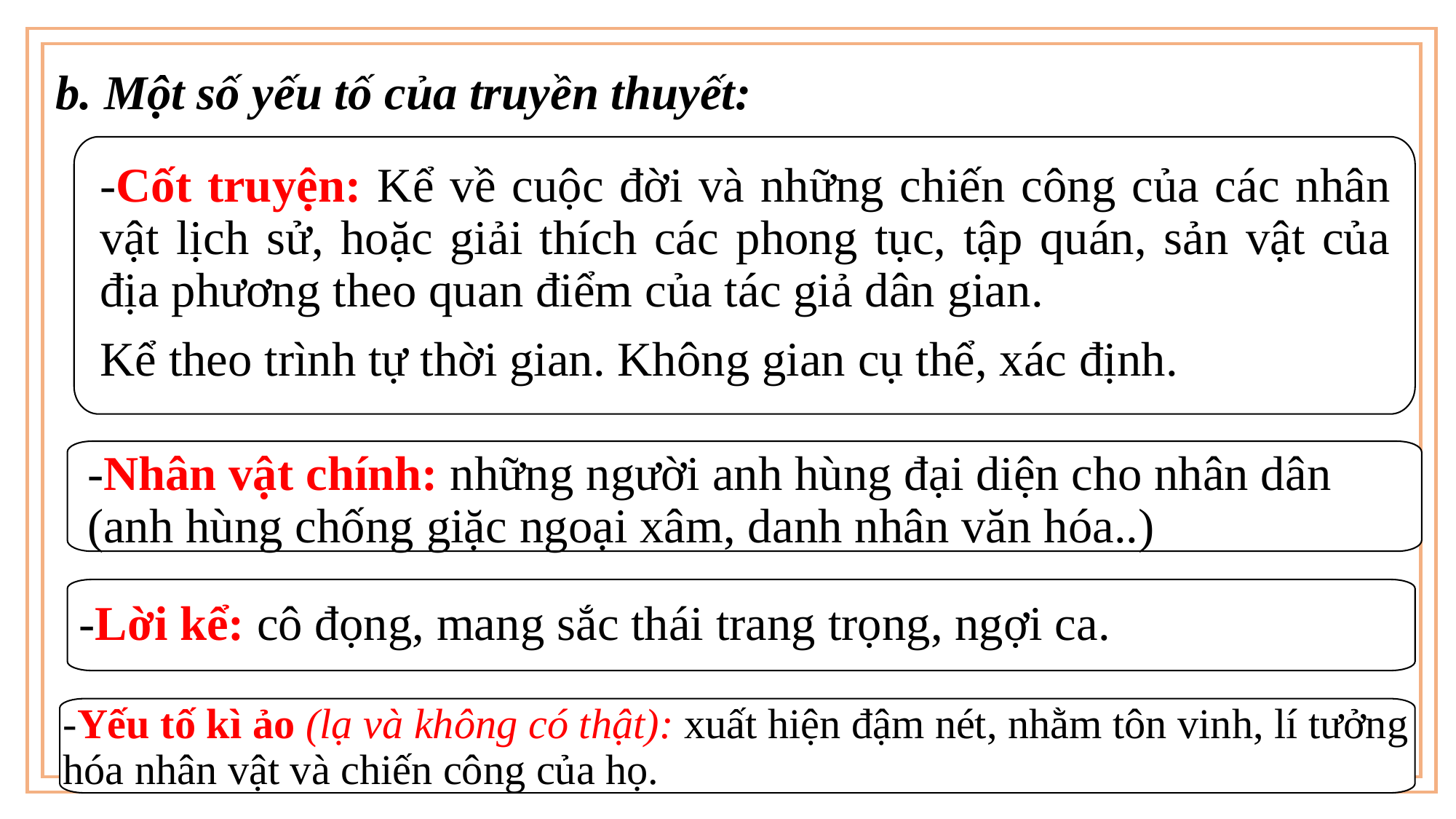

b. Một số yếu tố của truyền thuyết:

-Cốt truyện: Kể về cuộc đời và những chiến công của các nhân vật lịch sử, hoặc giải thích các phong tục, tập quán, sản vật của địa phương theo quan điểm của tác giả dân gian.
Kể theo trình tự thời gian. Không gian cụ thể, xác định.

-Nhân vật chính: những người anh hùng đại diện cho nhân dân (anh hùng chống giặc ngoại xâm, danh nhân văn hóa..)
-Lời kể: cô đọng, mang sắc thái trang trọng, ngợi ca.
-Yếu tố kì ảo (lạ và không có thật): xuất hiện đậm nét, nhằm tôn vinh, lí tưởng hóa nhân vật và chiến công của họ.